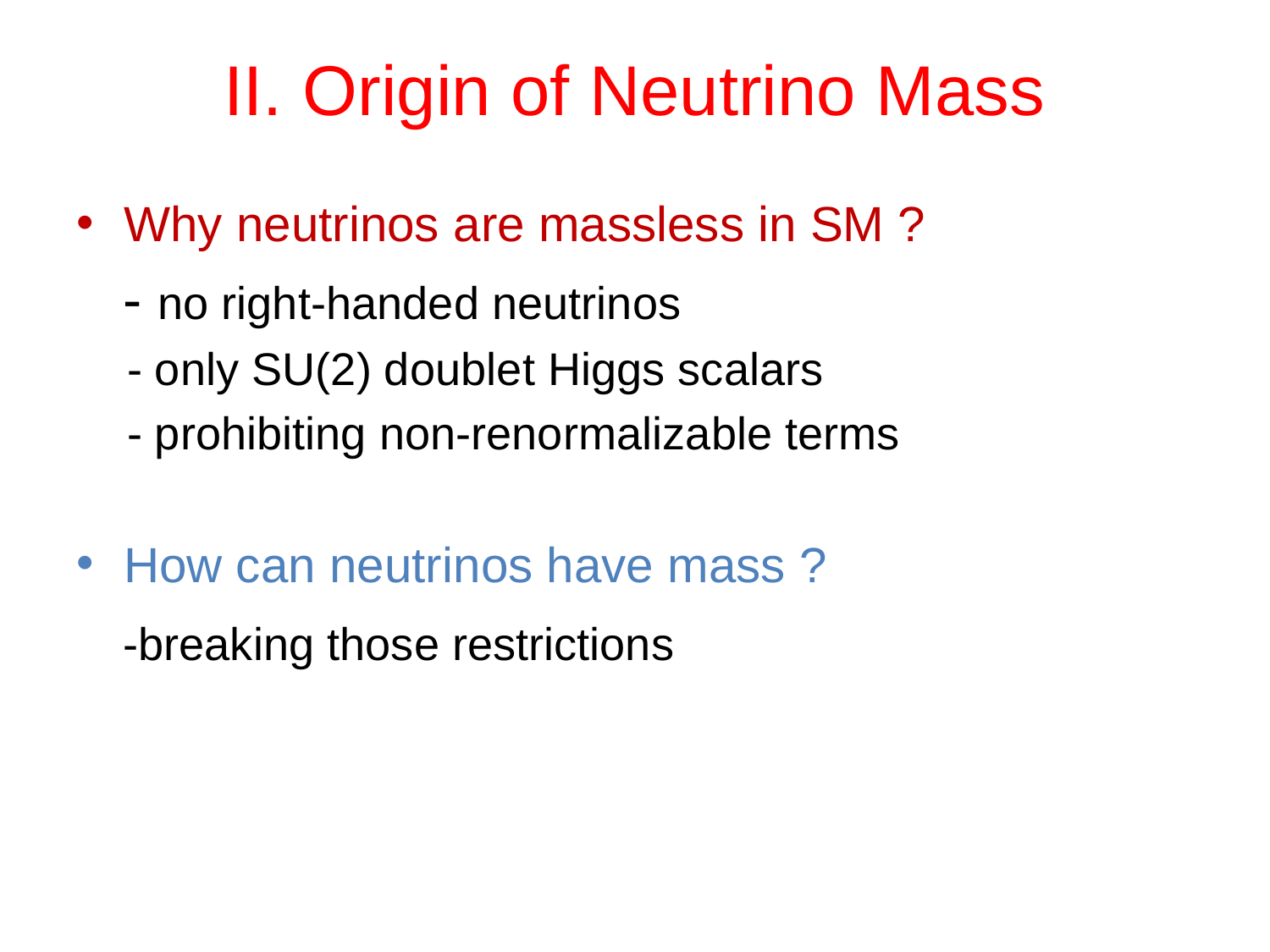

II. Origin of Neutrino Mass
Why neutrinos are massless in SM ?
   - no right-handed neutrinos
    - only SU(2) doublet Higgs scalars
    - prohibiting non-renormalizable terms

How can neutrinos have mass ?
   -breaking those restrictions